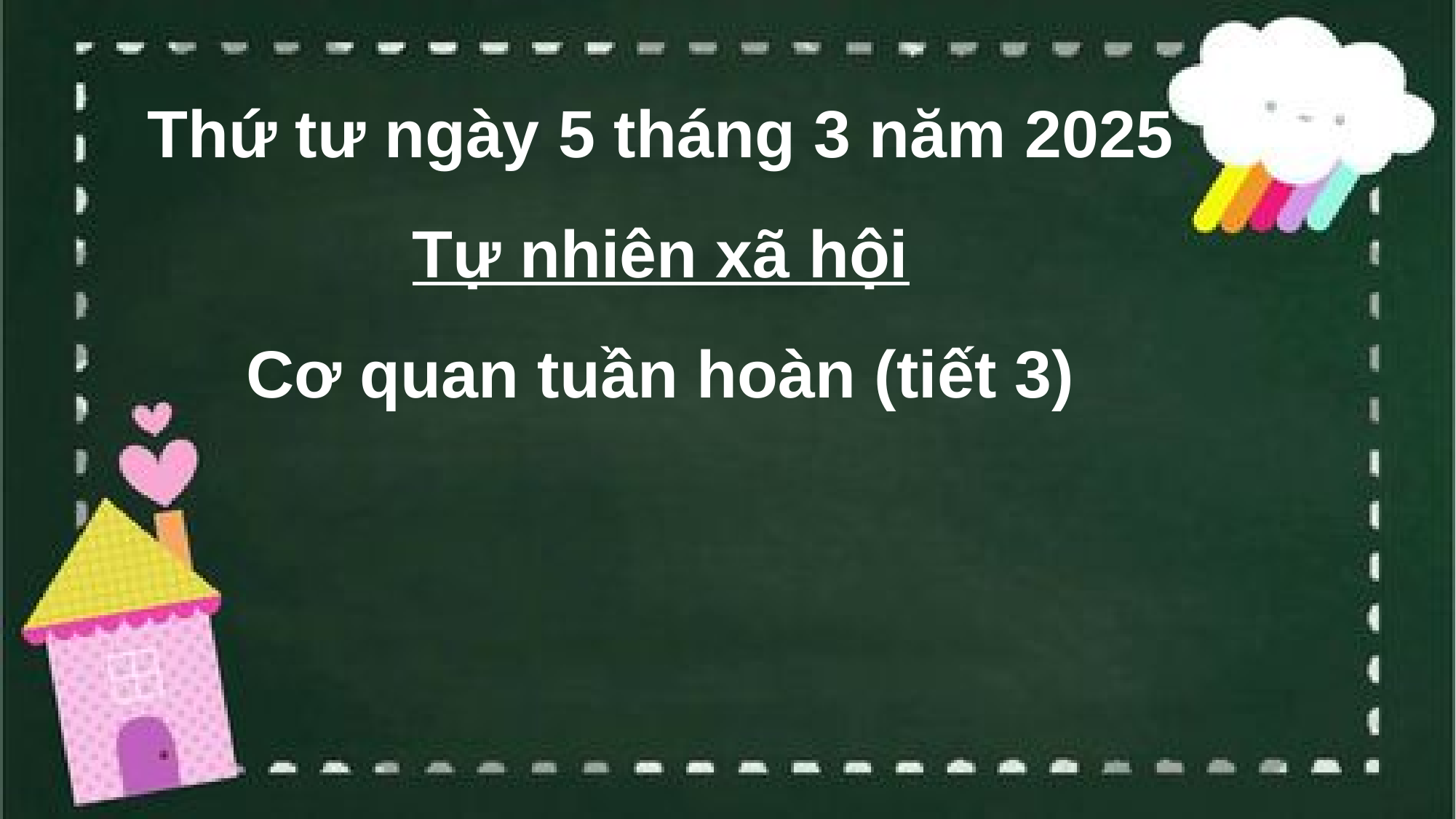

# Thứ tư ngày 5 tháng 3 năm 2025 Tự nhiên xã hội Cơ quan tuần hoàn (tiết 3)